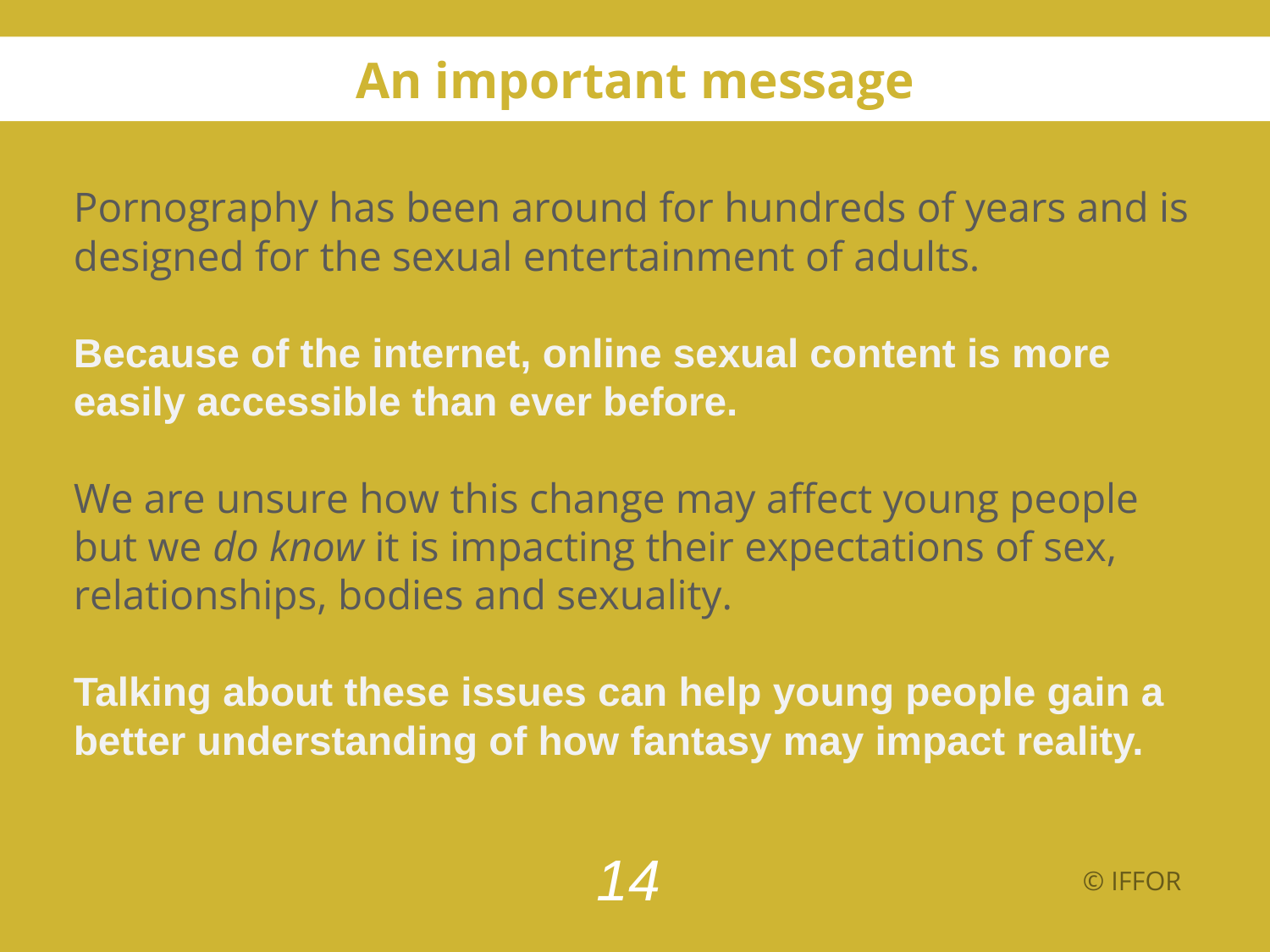

An important message
Pornography has been around for hundreds of years and is designed for the sexual entertainment of adults.

Because of the internet, online sexual content is more easily accessible than ever before.

We are unsure how this change may affect young people but we do know it is impacting their expectations of sex, relationships, bodies and sexuality.

Talking about these issues can help young people gain a better understanding of how fantasy may impact reality.
14
 © IFFOR